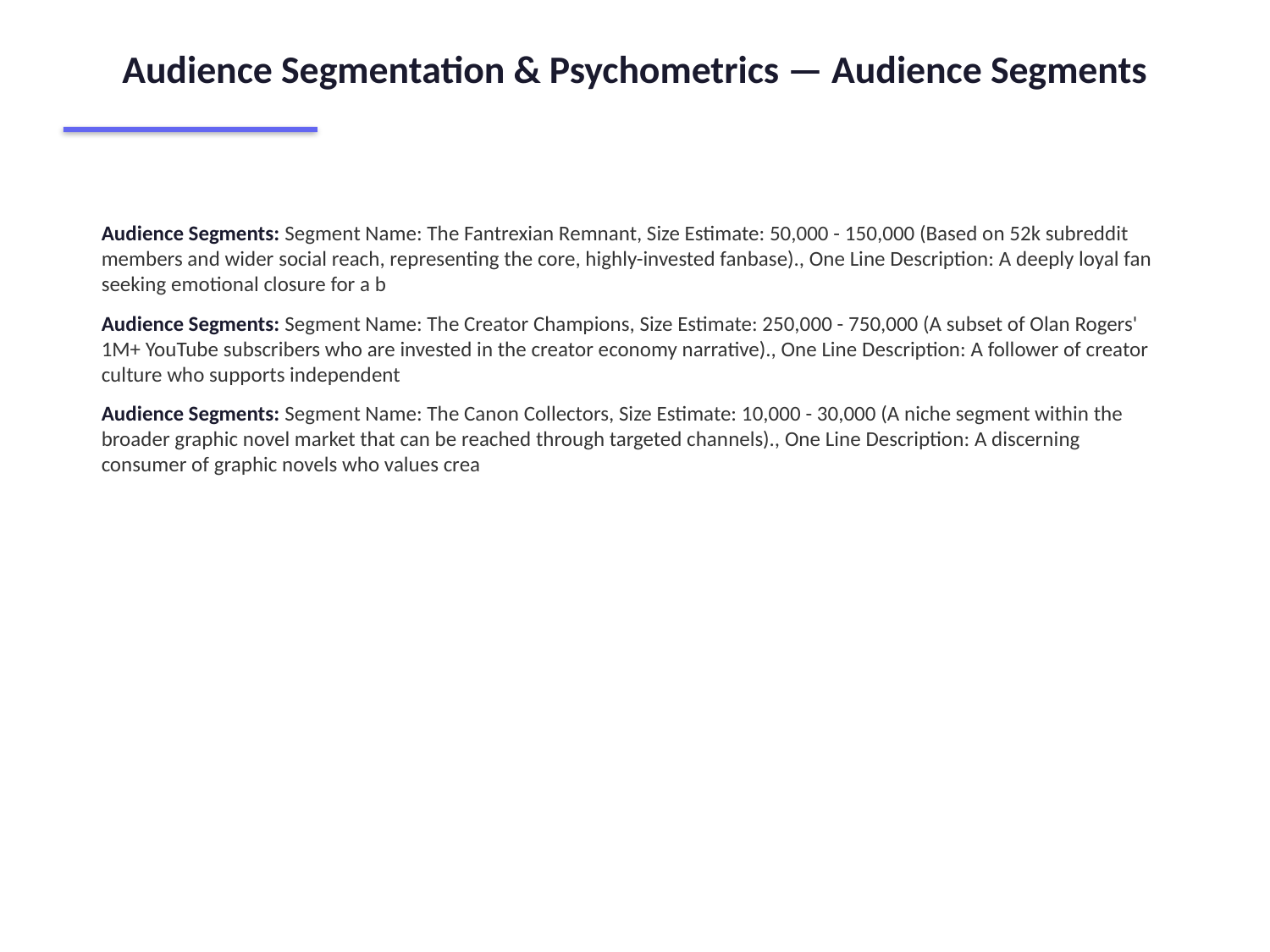

Audience Segmentation & Psychometrics — Audience Segments

Audience Segments: Segment Name: The Fantrexian Remnant, Size Estimate: 50,000 - 150,000 (Based on 52k subreddit members and wider social reach, representing the core, highly-invested fanbase)., One Line Description: A deeply loyal fan seeking emotional closure for a b
Audience Segments: Segment Name: The Creator Champions, Size Estimate: 250,000 - 750,000 (A subset of Olan Rogers' 1M+ YouTube subscribers who are invested in the creator economy narrative)., One Line Description: A follower of creator culture who supports independent
Audience Segments: Segment Name: The Canon Collectors, Size Estimate: 10,000 - 30,000 (A niche segment within the broader graphic novel market that can be reached through targeted channels)., One Line Description: A discerning consumer of graphic novels who values crea